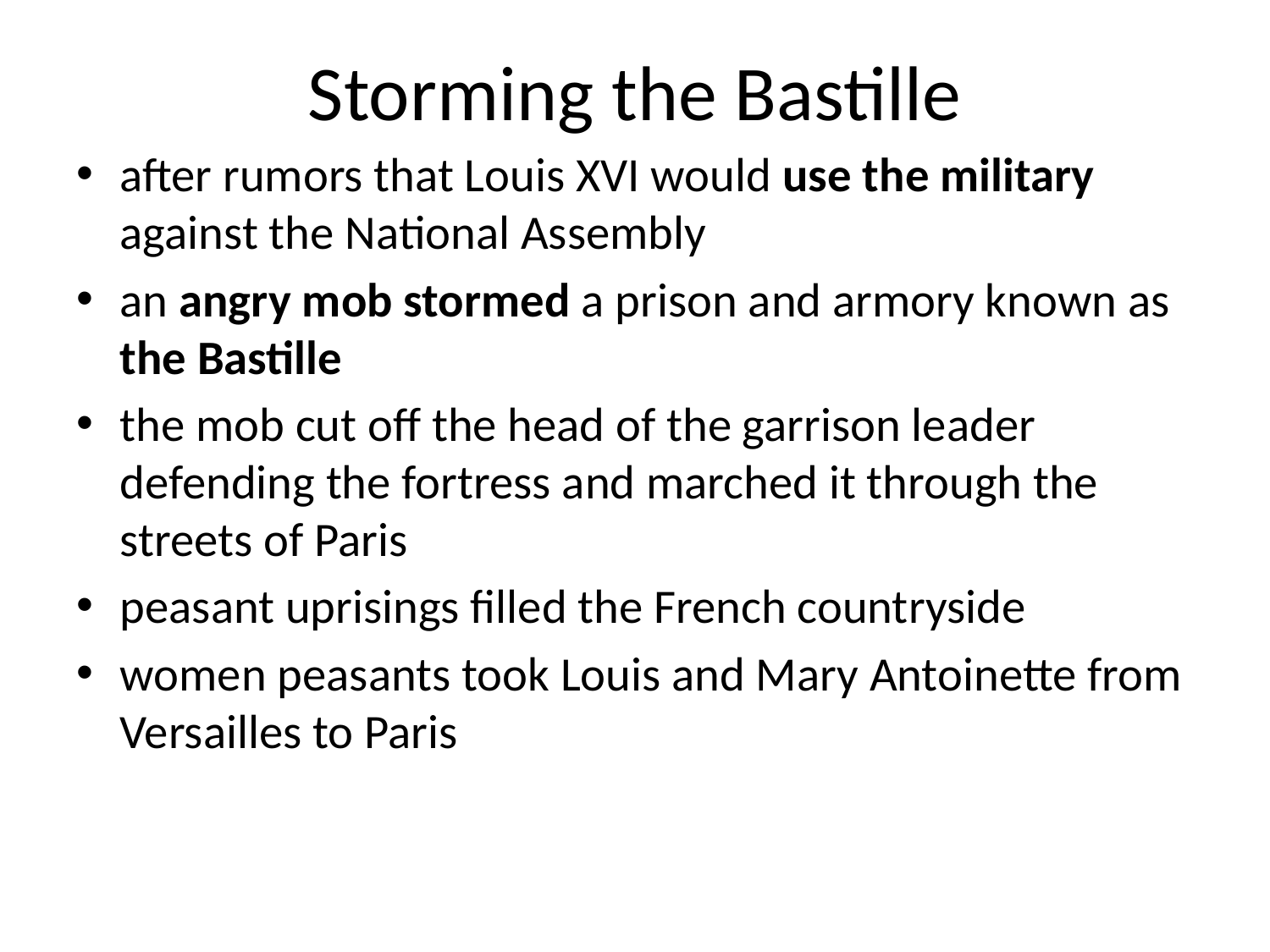

# Storming the Bastille
after rumors that Louis XVI would use the military against the National Assembly
an angry mob stormed a prison and armory known as the Bastille
the mob cut off the head of the garrison leader defending the fortress and marched it through the streets of Paris
peasant uprisings filled the French countryside
women peasants took Louis and Mary Antoinette from Versailles to Paris